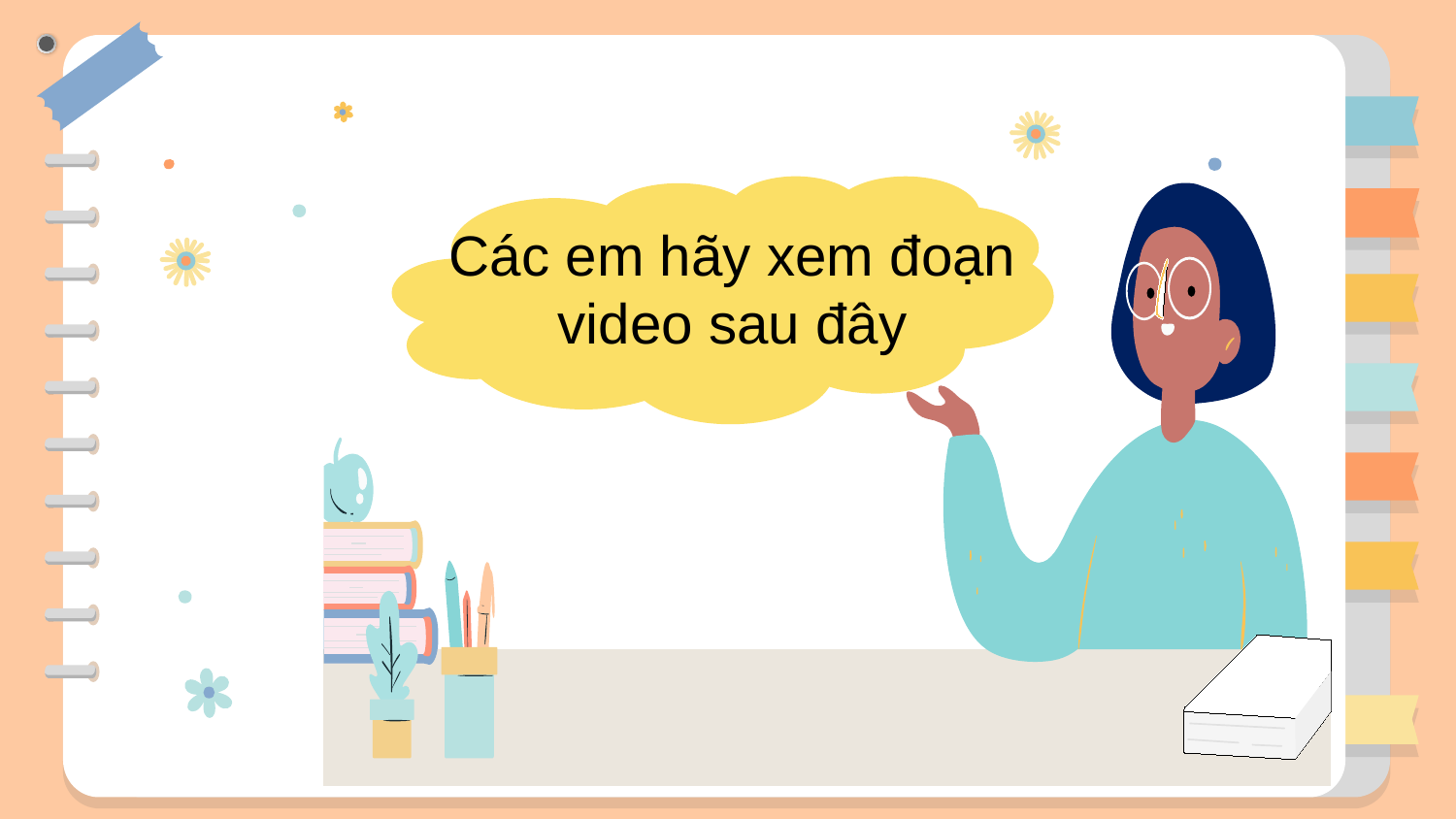

Các em hãy xem đoạn video sau đây